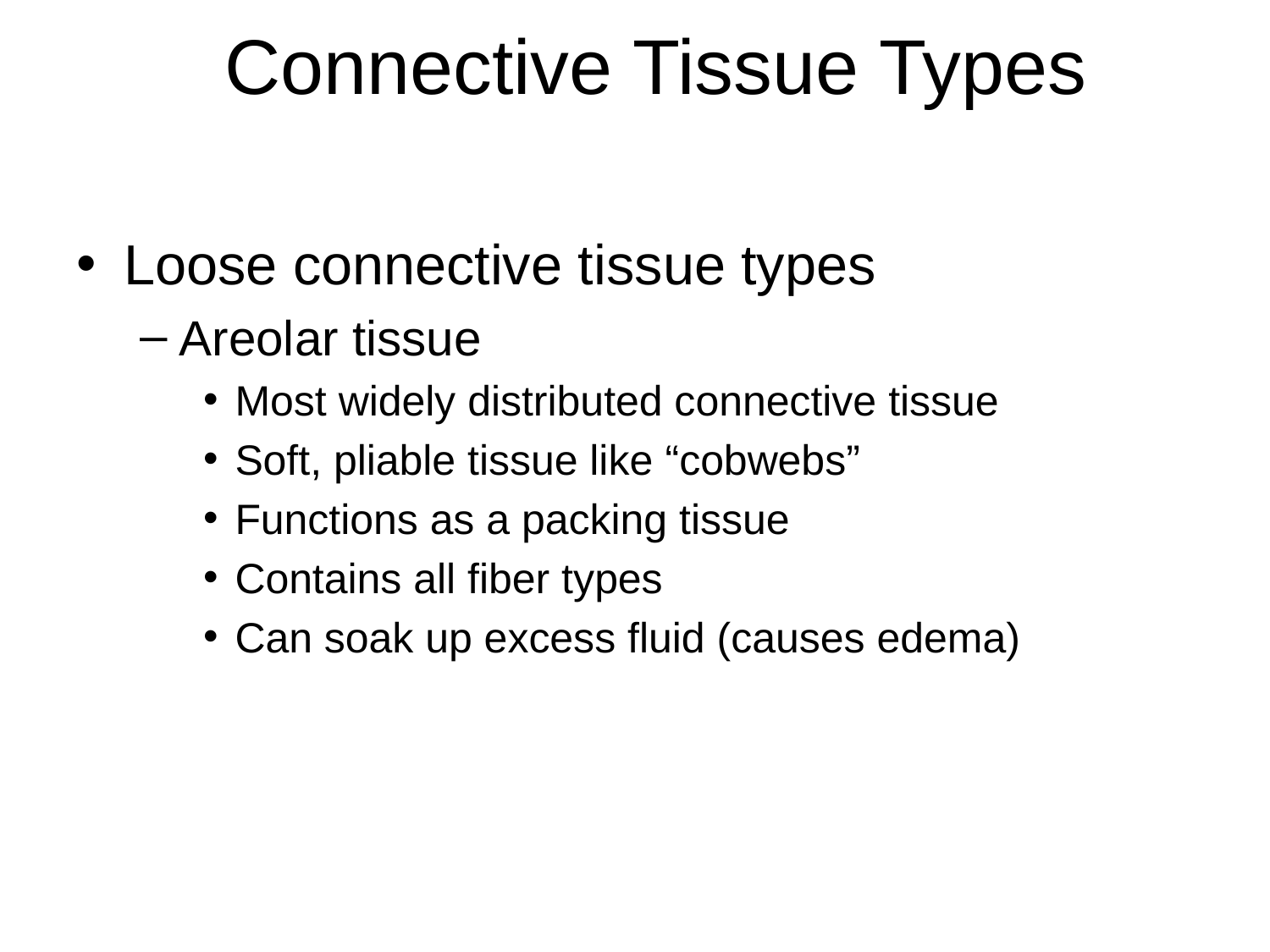

Loose connective tissue types
Areolar tissue
Most widely distributed connective tissue
Soft, pliable tissue like “cobwebs”
Functions as a packing tissue
Contains all fiber types
Can soak up excess fluid (causes edema)
Connective Tissue Types